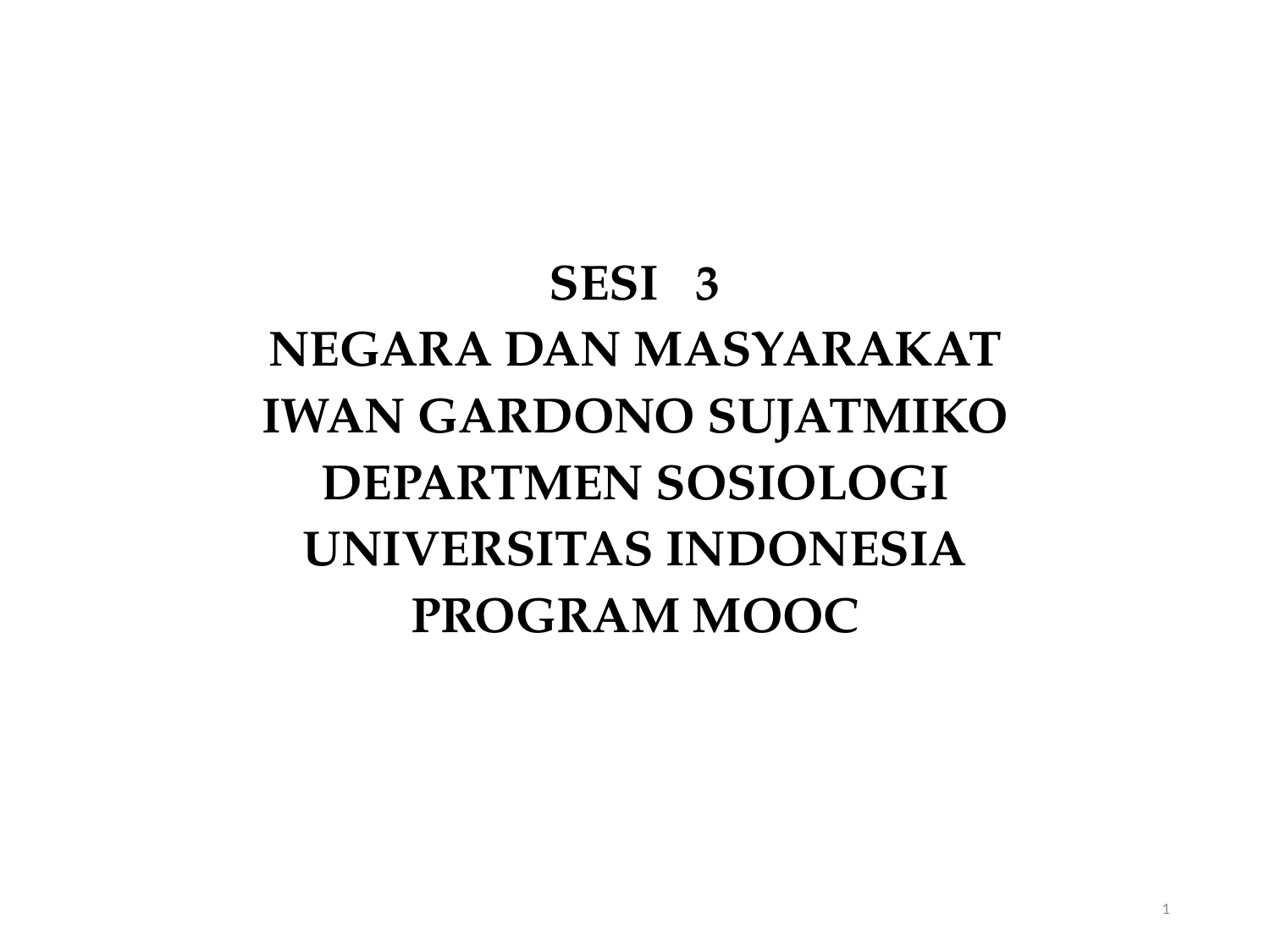

#

SESI   3
NEGARA DAN MASYARAKAT
IWAN GARDONO SUJATMIKO
DEPARTMEN SOSIOLOGI
UNIVERSITAS INDONESIA
PROGRAM MOOC

1